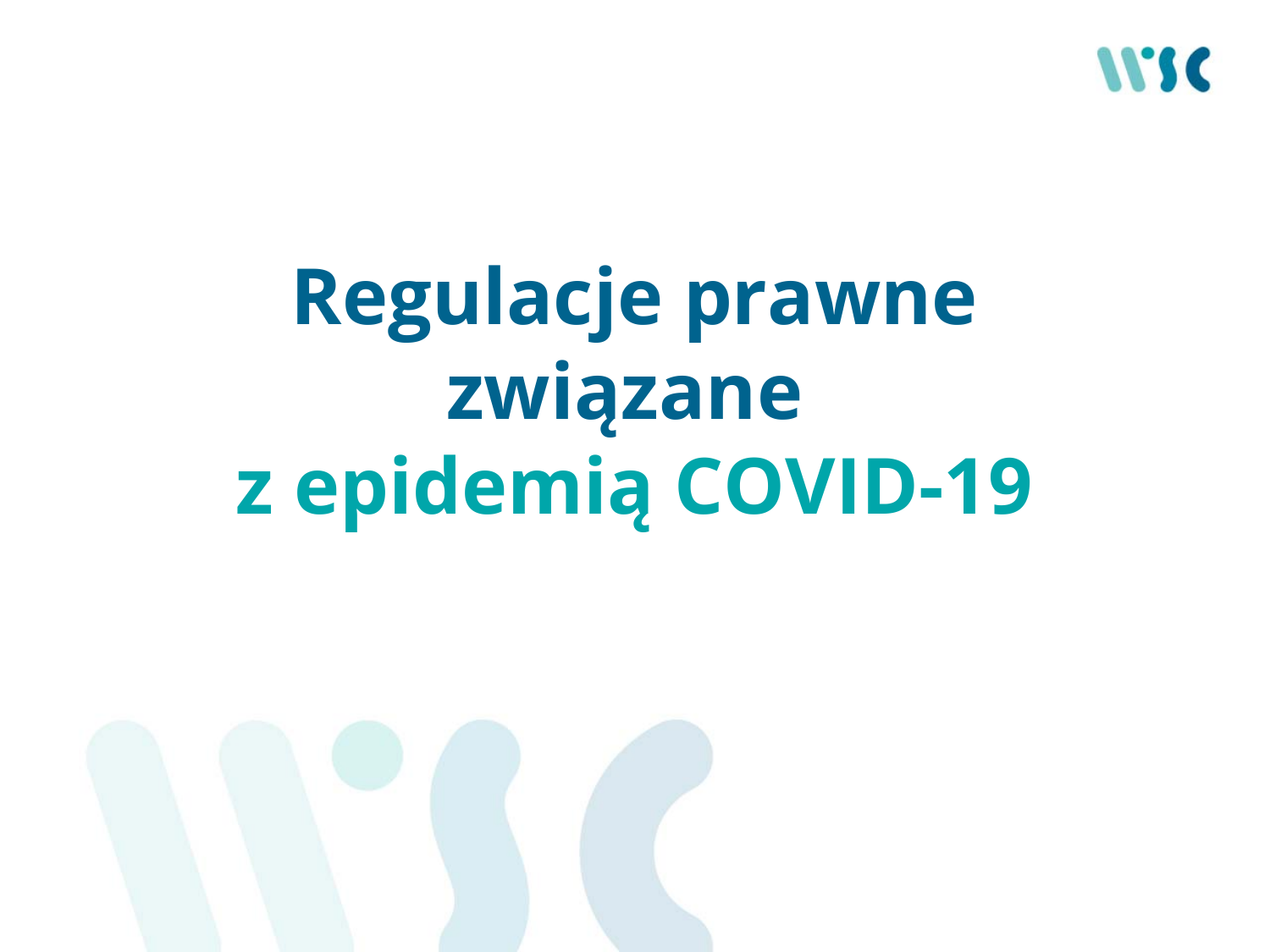

# Regulacje prawne związane z epidemią COVID-19